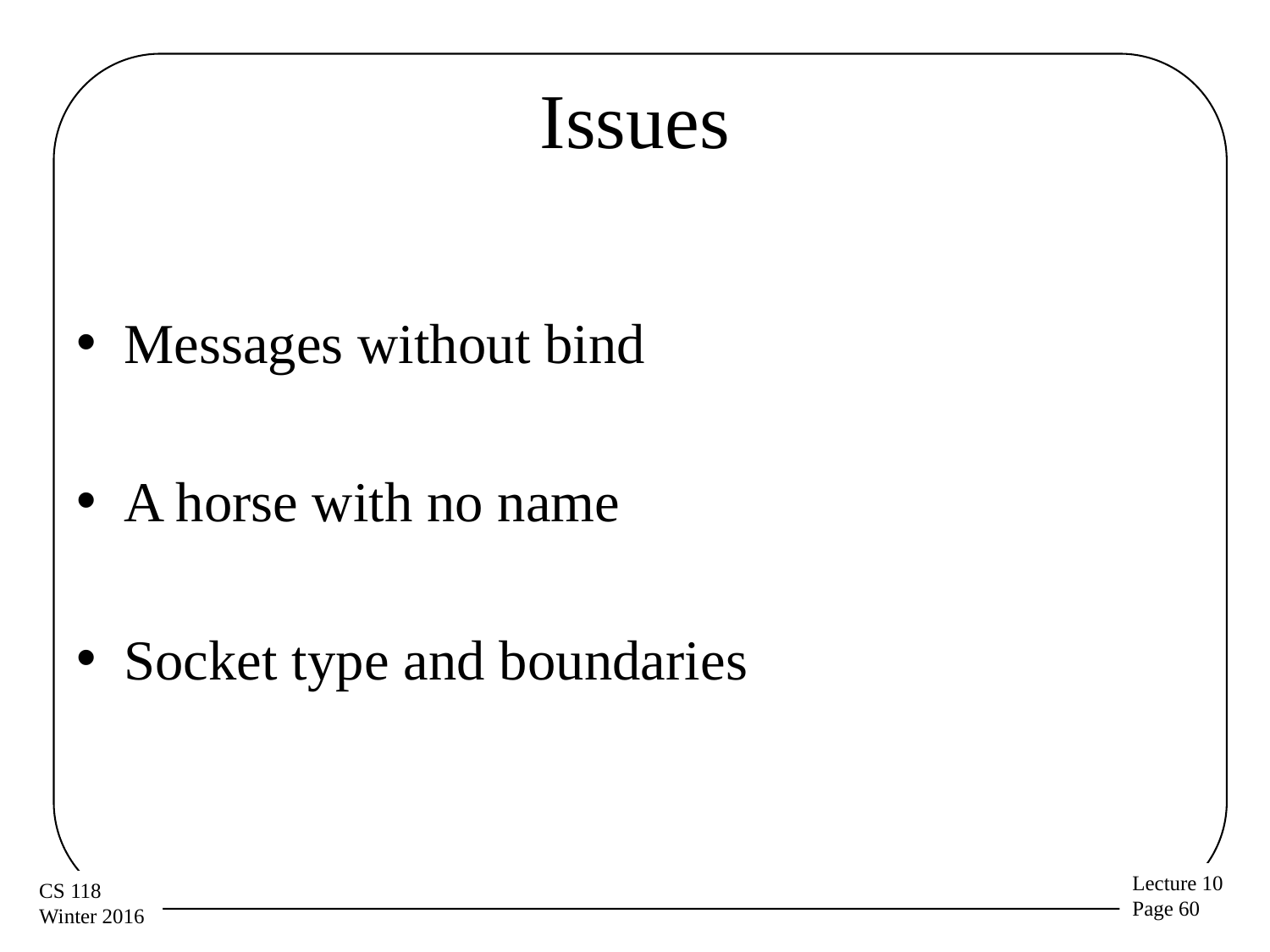

# Issues

Messages without bind

A horse with no name

Socket type and boundaries